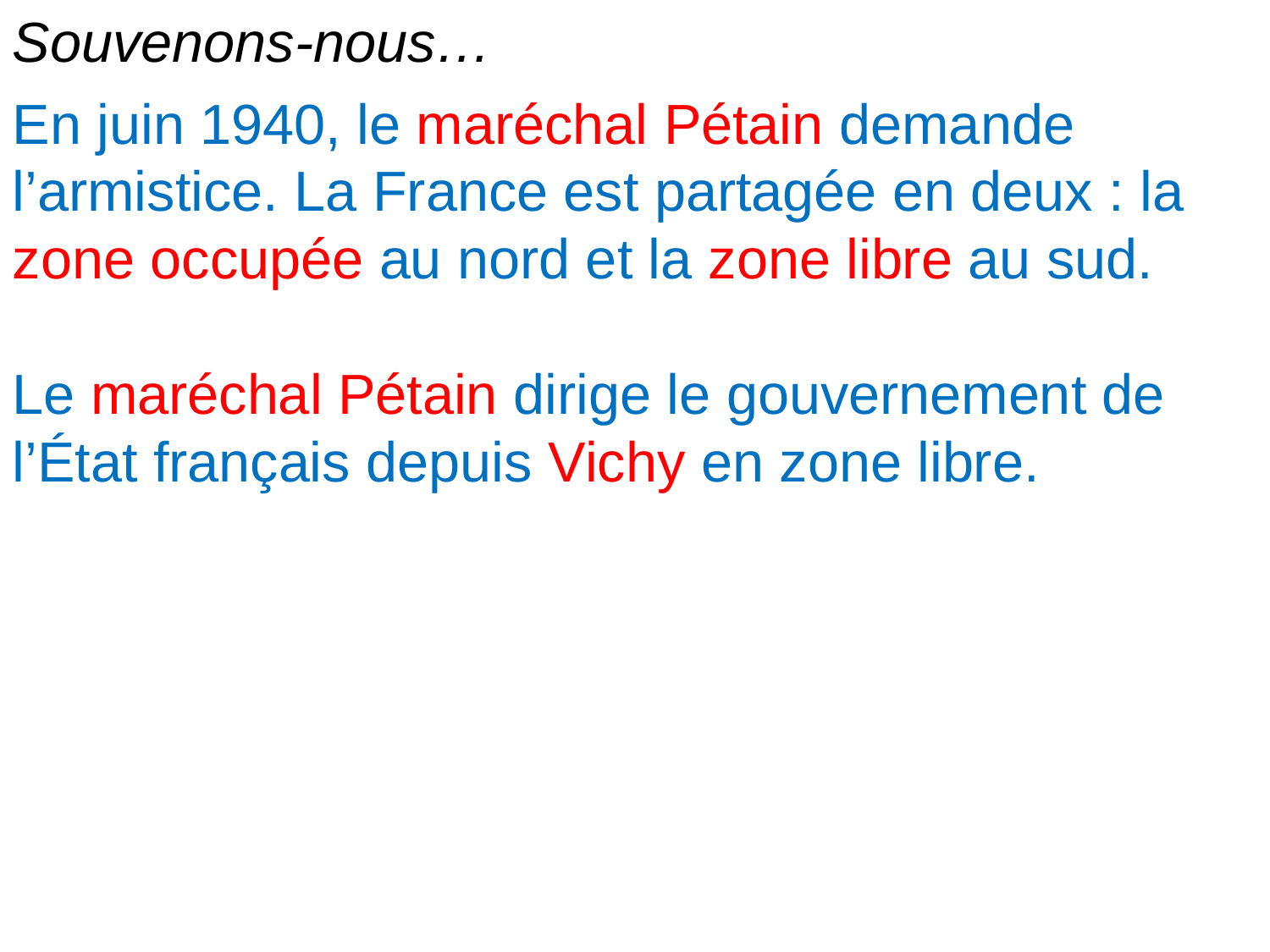

Souvenons-nous…
En juin 1940, le maréchal Pétain demande l’armistice. La France est partagée en deux : la zone occupée au nord et la zone libre au sud.

Le maréchal Pétain dirige le gouvernement de l’État français depuis Vichy en zone libre.